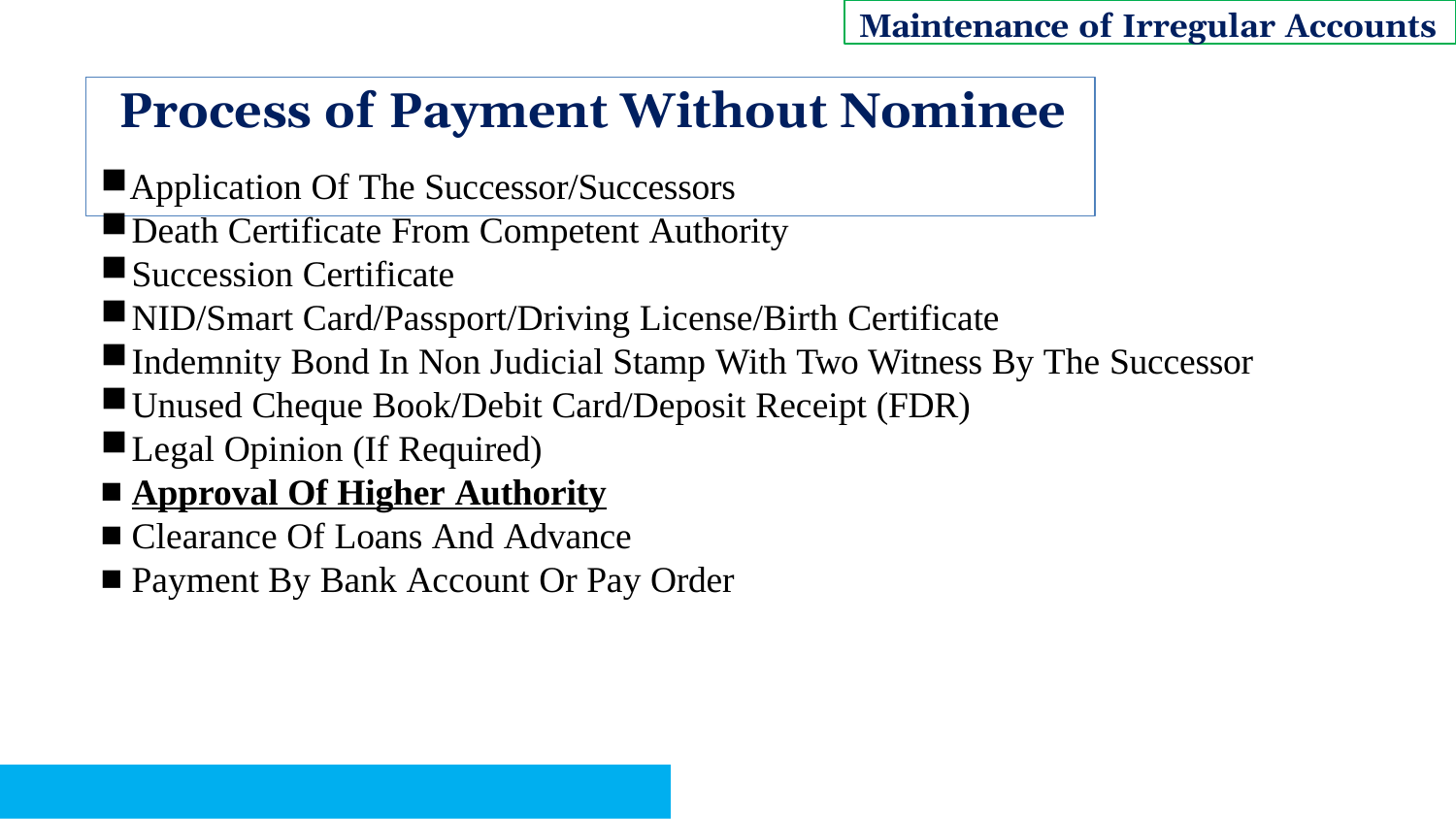

Maintenance of Irregular Accounts
# Process of Payment Without Nominee
Application Of The Successor/Successors
Death Certificate From Competent Authority
Succession Certificate
NID/Smart Card/Passport/Driving License/Birth Certificate
Indemnity Bond In Non Judicial Stamp With Two Witness By The Successor
Unused Cheque Book/Debit Card/Deposit Receipt (FDR)
Legal Opinion (If Required)
Approval Of Higher Authority
Clearance Of Loans And Advance
Payment By Bank Account Or Pay Order